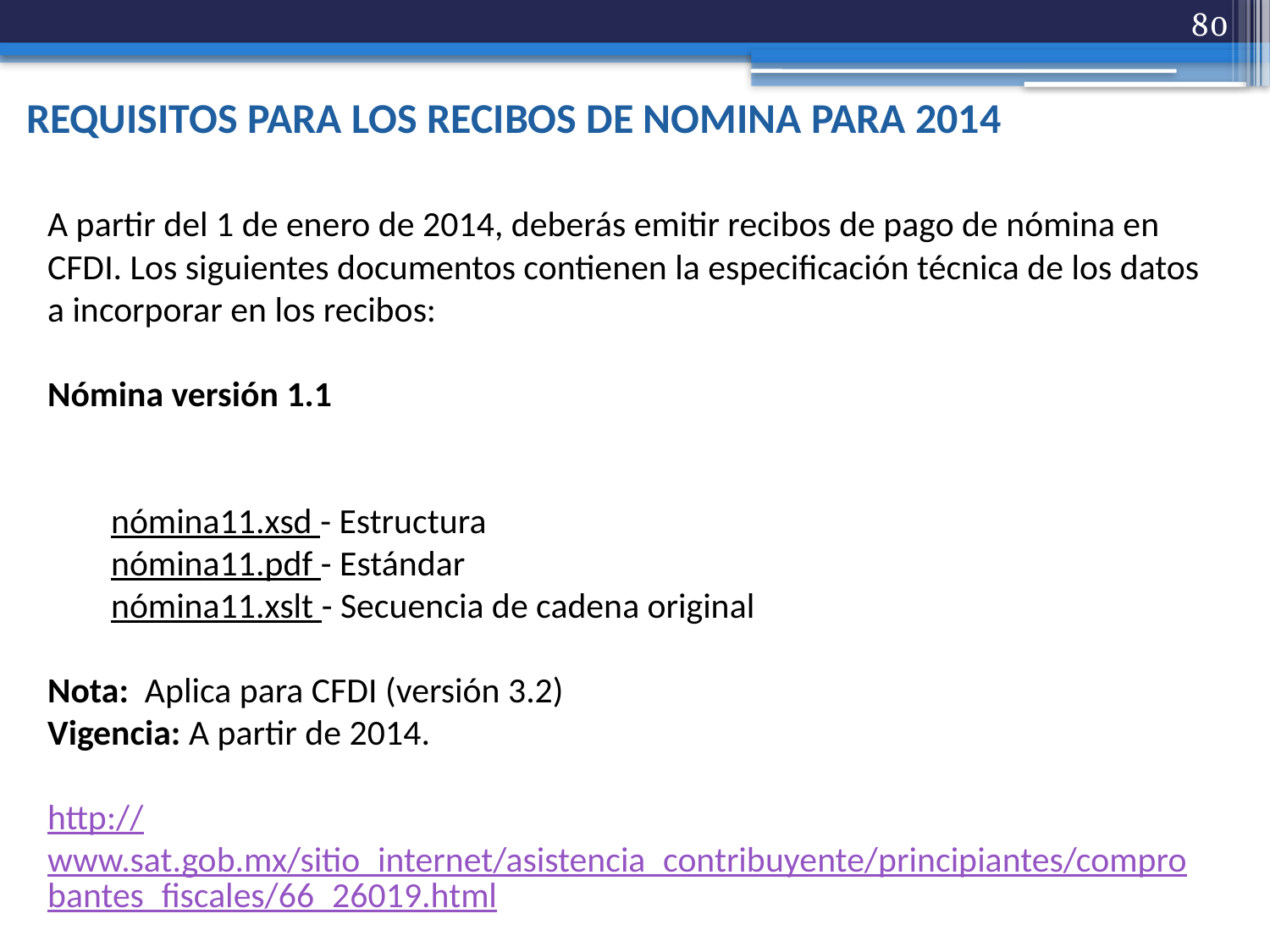

80
REQUISITOS PARA LOS RECIBOS DE NOMINA PARA 2014
A partir del 1 de enero de 2014, deberás emitir recibos de pago de nómina en CFDI. Los siguientes documentos contienen la especificación técnica de los datos a incorporar en los recibos:
Nómina versión 1.1
nómina11.xsd - Estructura
nómina11.pdf - Estándar
nómina11.xslt - Secuencia de cadena original

Nota:  Aplica para CFDI (versión 3.2)
Vigencia: A partir de 2014.

http://www.sat.gob.mx/sitio_internet/asistencia_contribuyente/principiantes/comprobantes_fiscales/66_26019.html